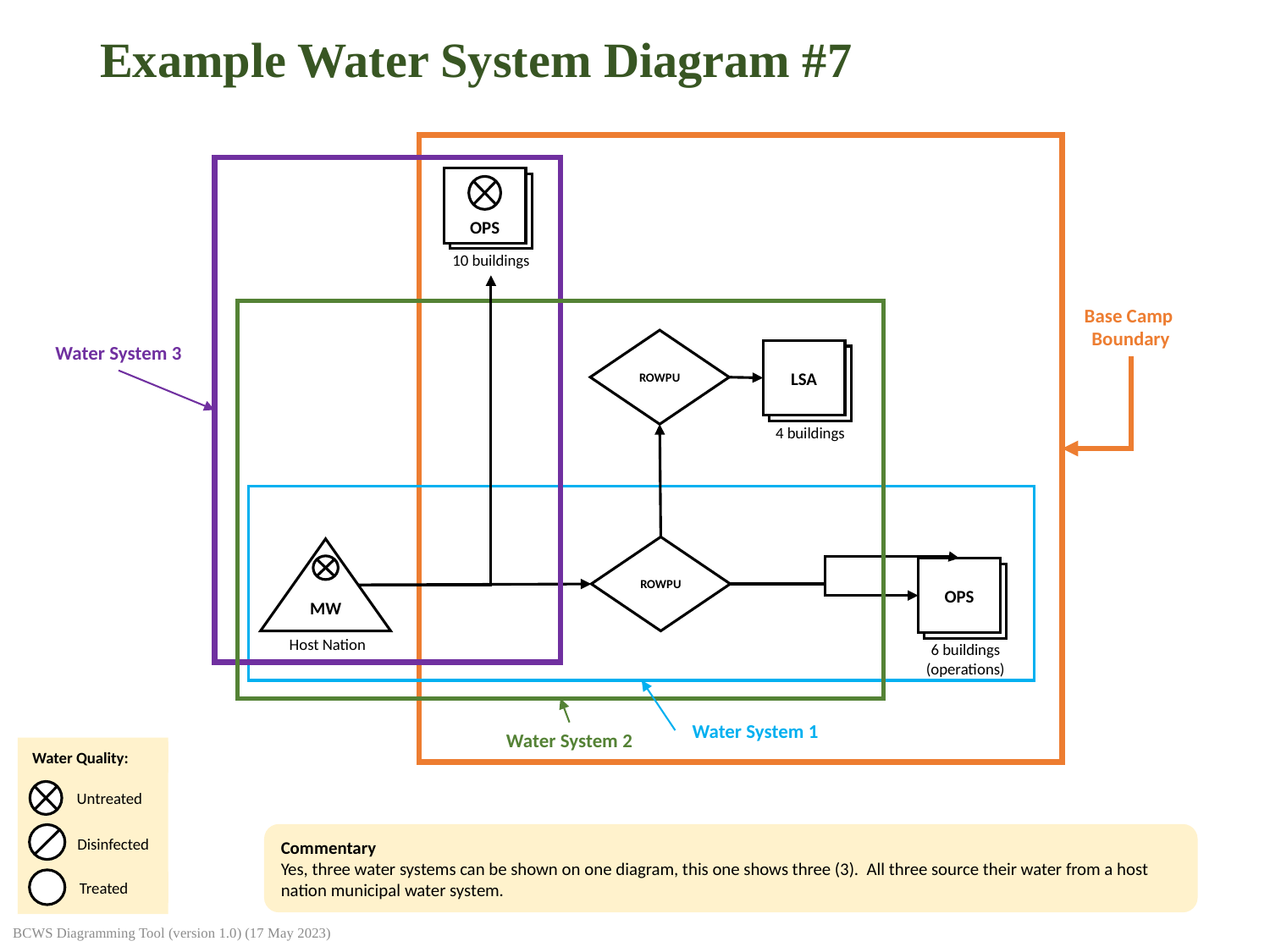

# Example Water System Diagram #7

OPS

10 buildings

Base Camp
Boundary

ROWPU

Water System 3
LSA

4 buildings

ROWPU

MW

OPS

6 buildings
(operations)
Host Nation
Water System 1
Water System 2

Water Quality:

Untreated

Disinfected

Treated
Commentary
Yes, three water systems can be shown on one diagram, this one shows three (3).  All three source their water from a host nation municipal water system.
BCWS Diagramming Tool (version 1.0) (17 May 2023)